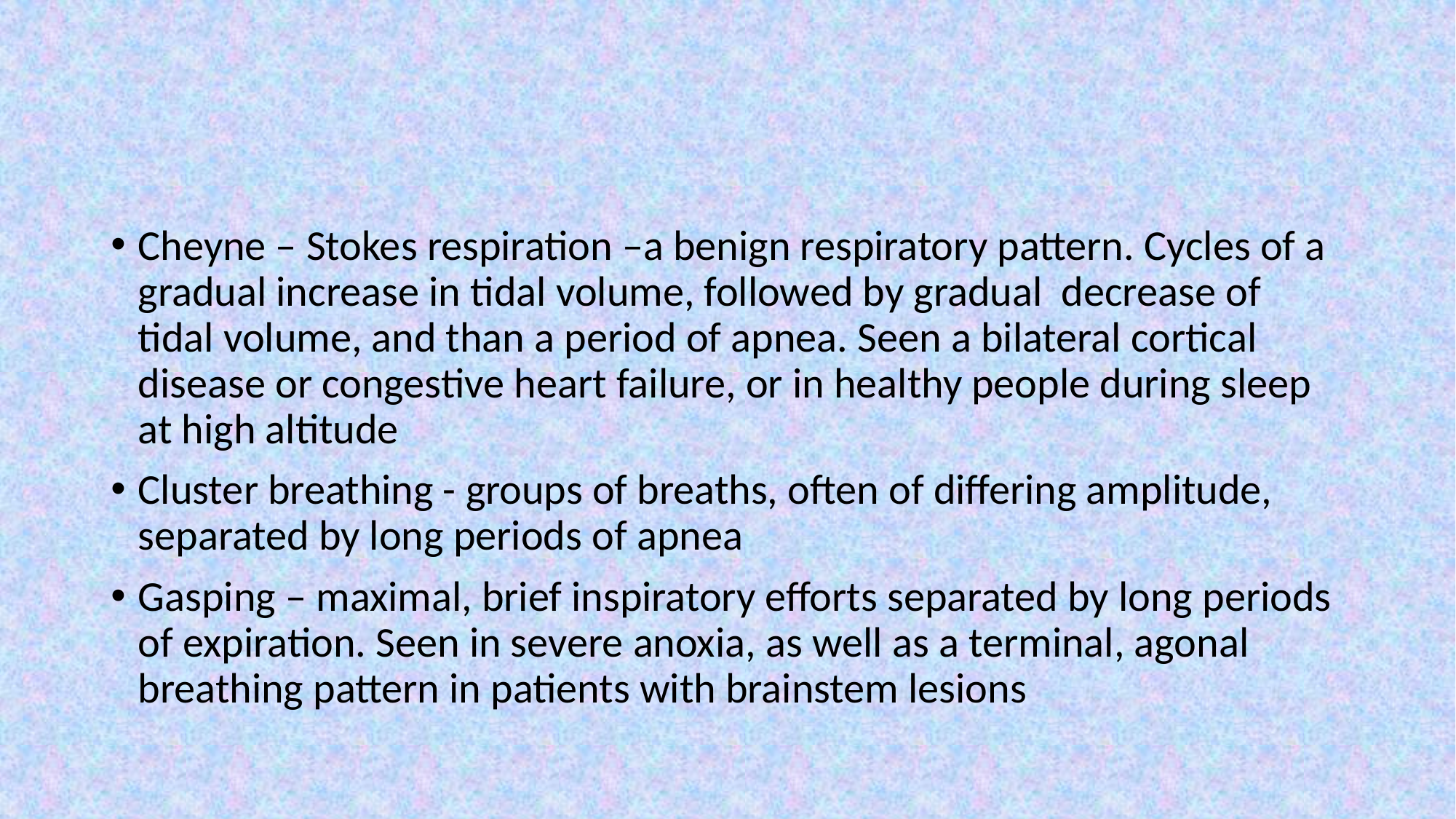

Cheyne – Stokes respiration –a benign respiratory pattern. Cycles of a gradual increase in tidal volume, followed by gradual  decrease of tidal volume, and than a period of apnea. Seen a bilateral cortical disease or congestive heart failure, or in healthy people during sleep at high altitude
Cluster breathing - groups of breaths, often of differing amplitude, separated by long periods of apnea
Gasping – maximal, brief inspiratory efforts separated by long periods of expiration. Seen in severe anoxia, as well as a terminal, agonal breathing pattern in patients with brainstem lesions